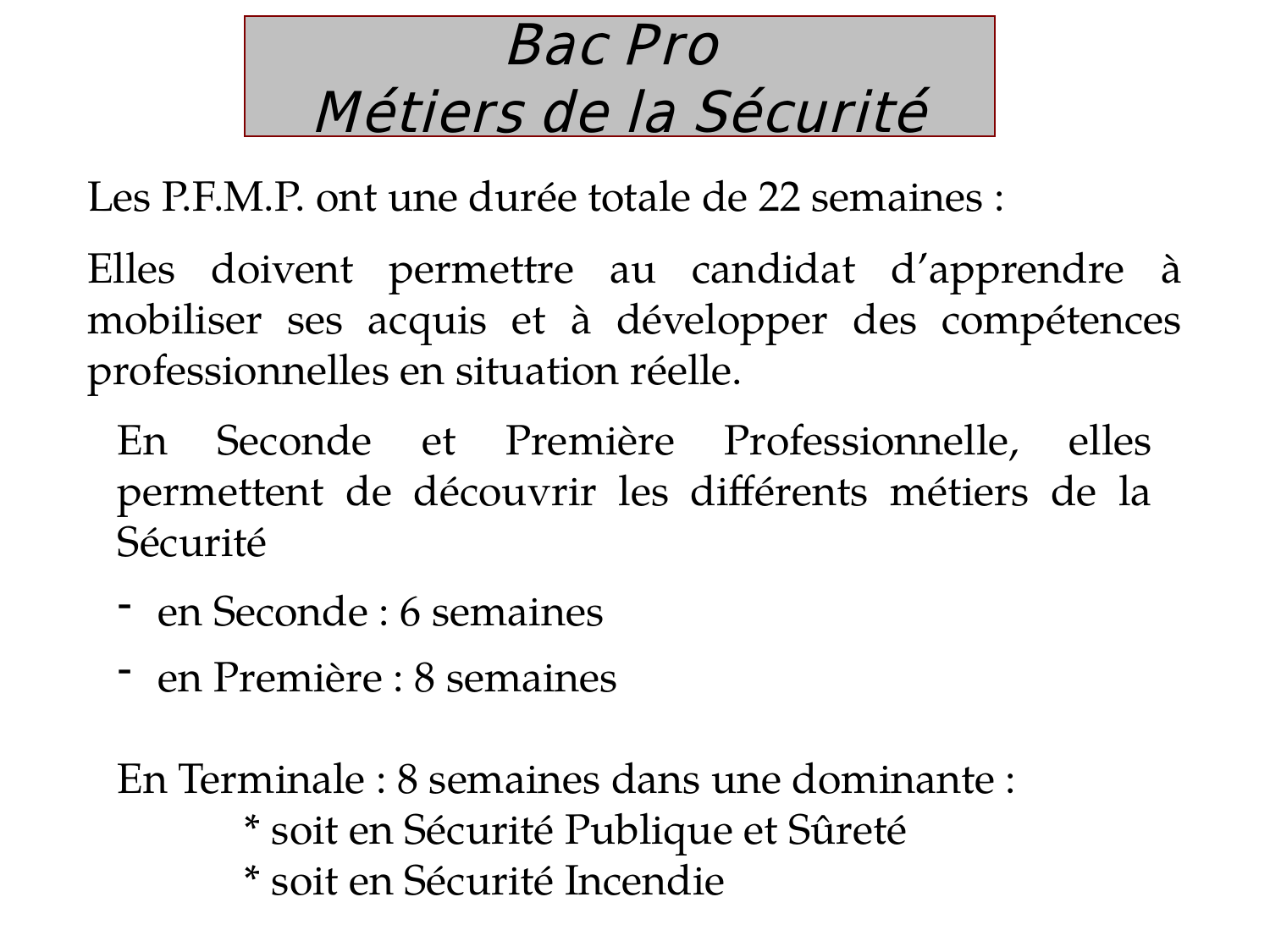

Bac Pro
Métiers de la Sécurité
Les P.F.M.P. ont une durée totale de 22 semaines :
Elles doivent permettre au candidat d’apprendre à mobiliser ses acquis et à développer des compétences professionnelles en situation réelle.
En Seconde et Première Professionnelle, elles permettent de découvrir les différents métiers de la Sécurité

 en Seconde : 6 semaines

 en Première : 8 semaines

En Terminale : 8 semaines dans une dominante :
	* soit en Sécurité Publique et Sûreté
	* soit en Sécurité Incendie